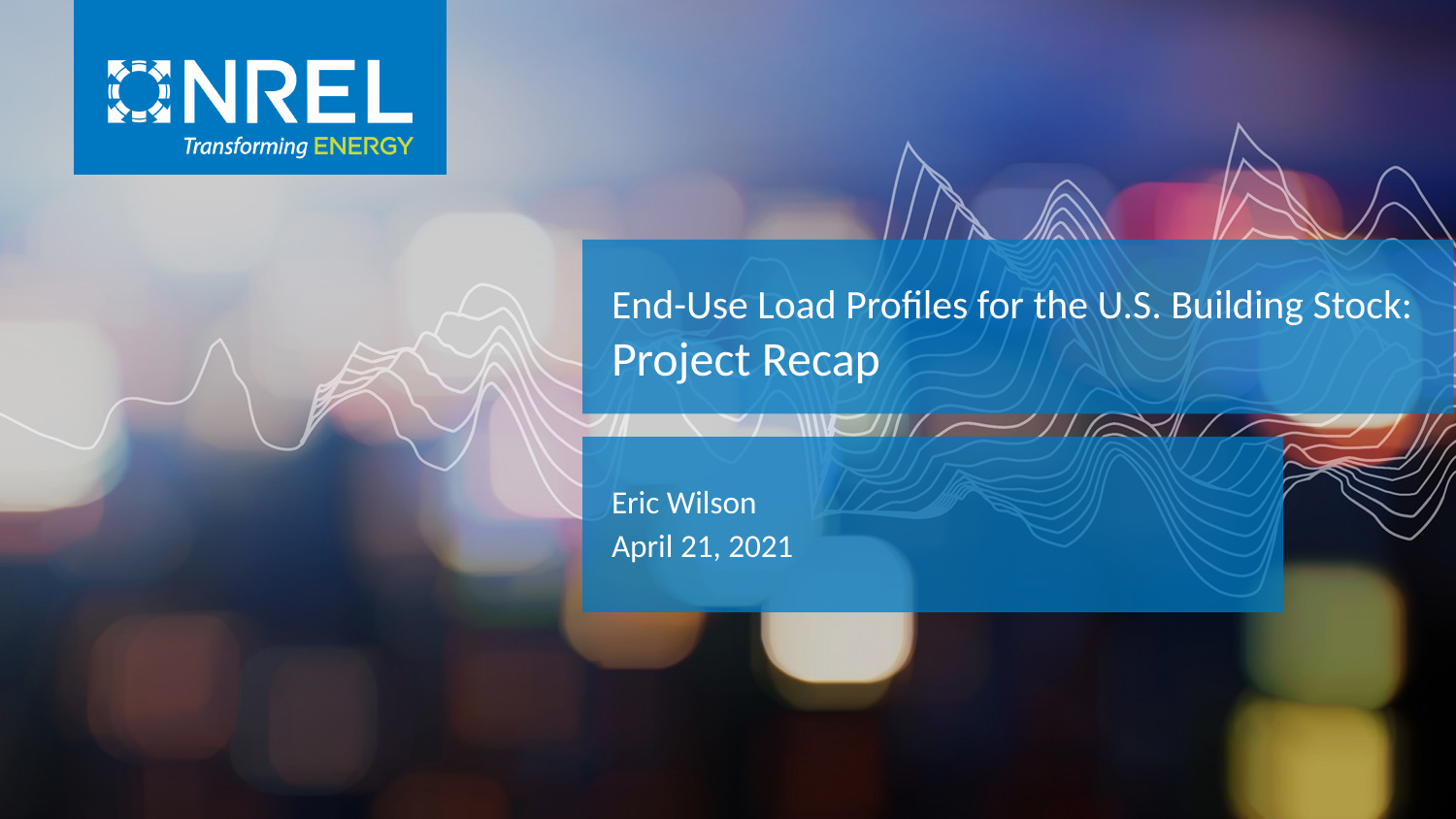

End-Use Load Profiles for the U.S. Building Stock: Project Recap
Eric Wilson
April 21, 2021